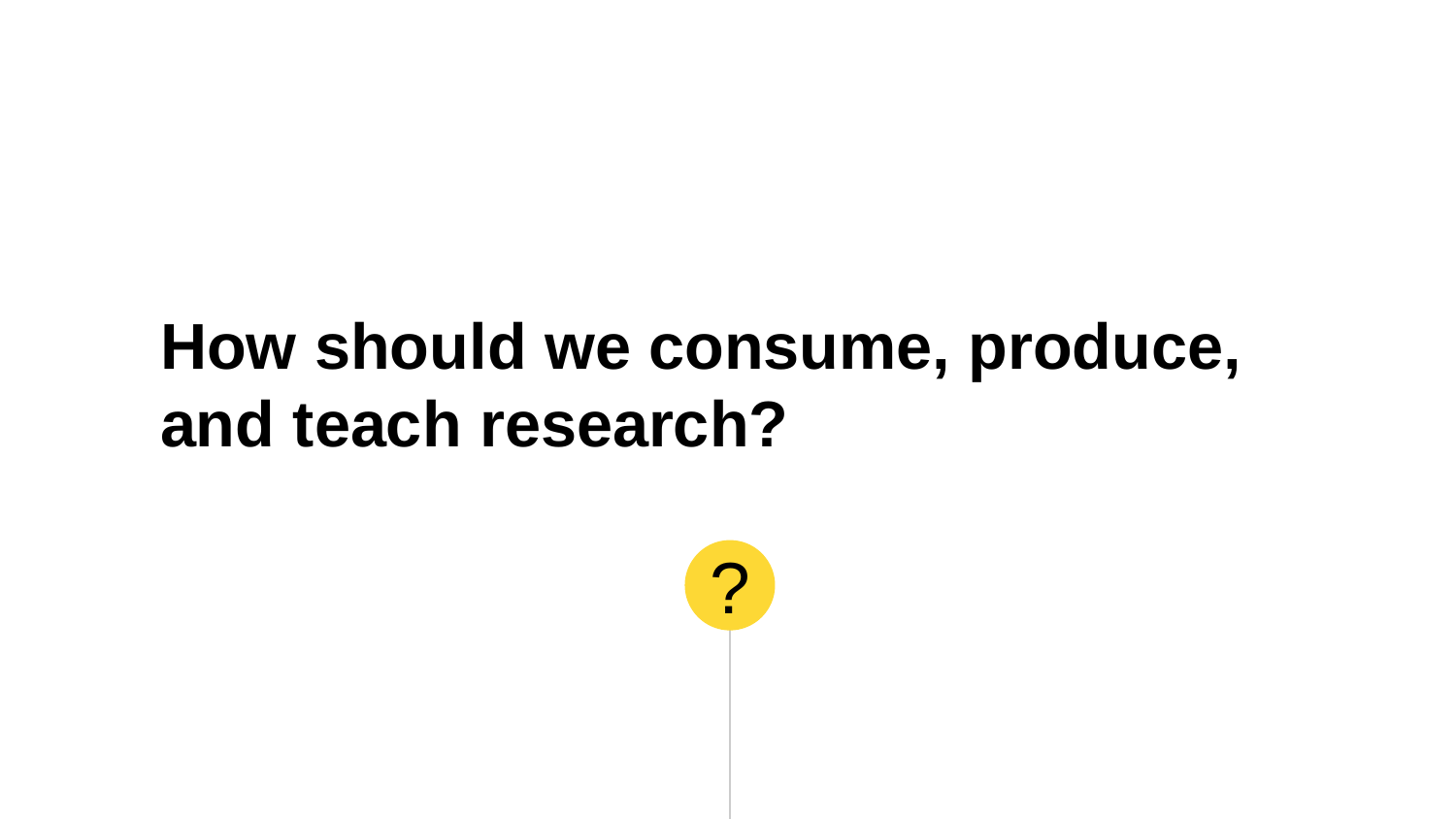

How should we consume, produce, and teach research?